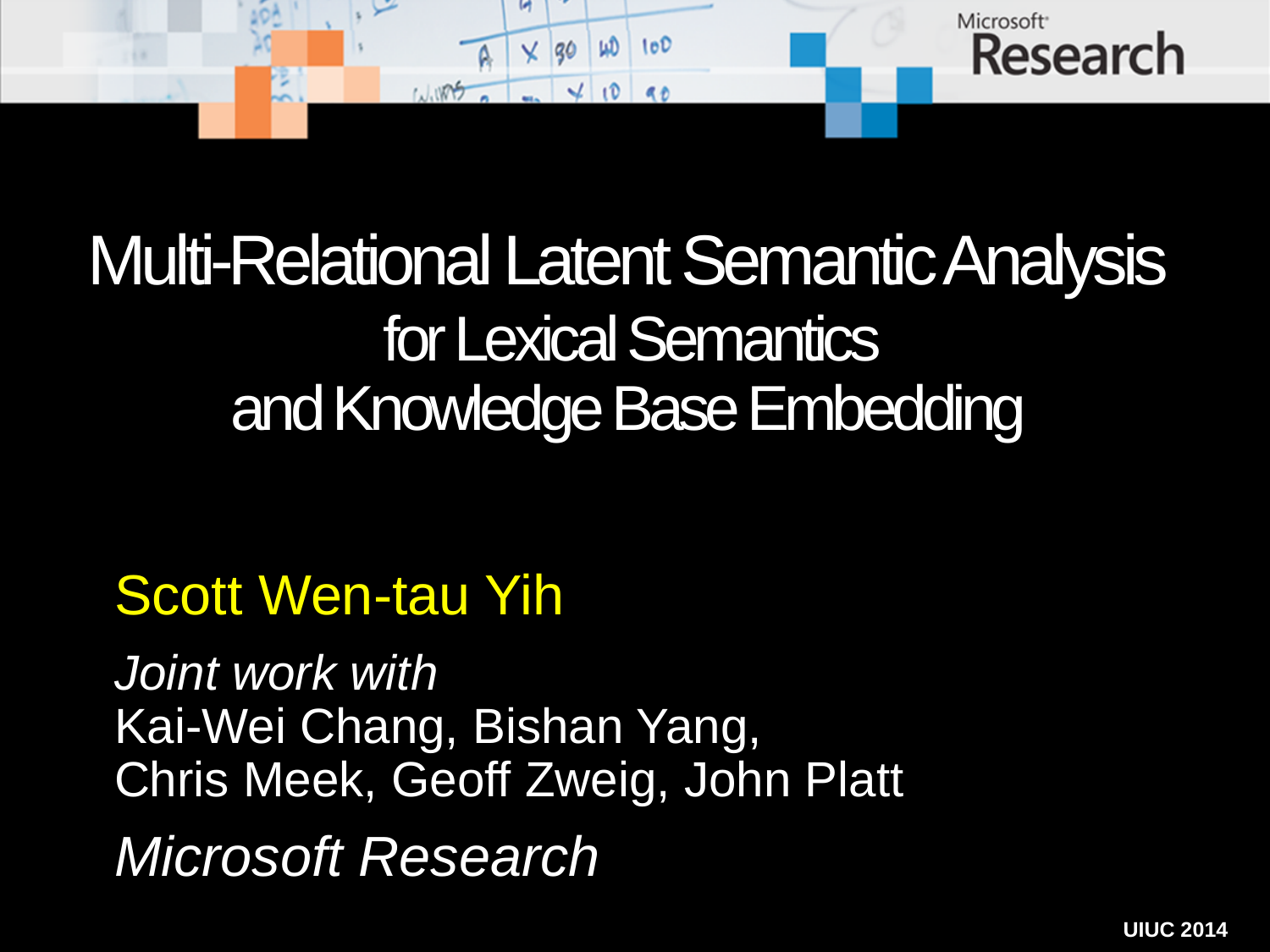

# Multi-Relational Latent Semantic Analysis for Lexical Semantics and Knowledge Base Embedding
Scott Wen-tau Yih
Joint work with
Kai-Wei Chang, Bishan Yang,
Chris Meek, Geoff Zweig, John Platt

Microsoft Research
UIUC 2014